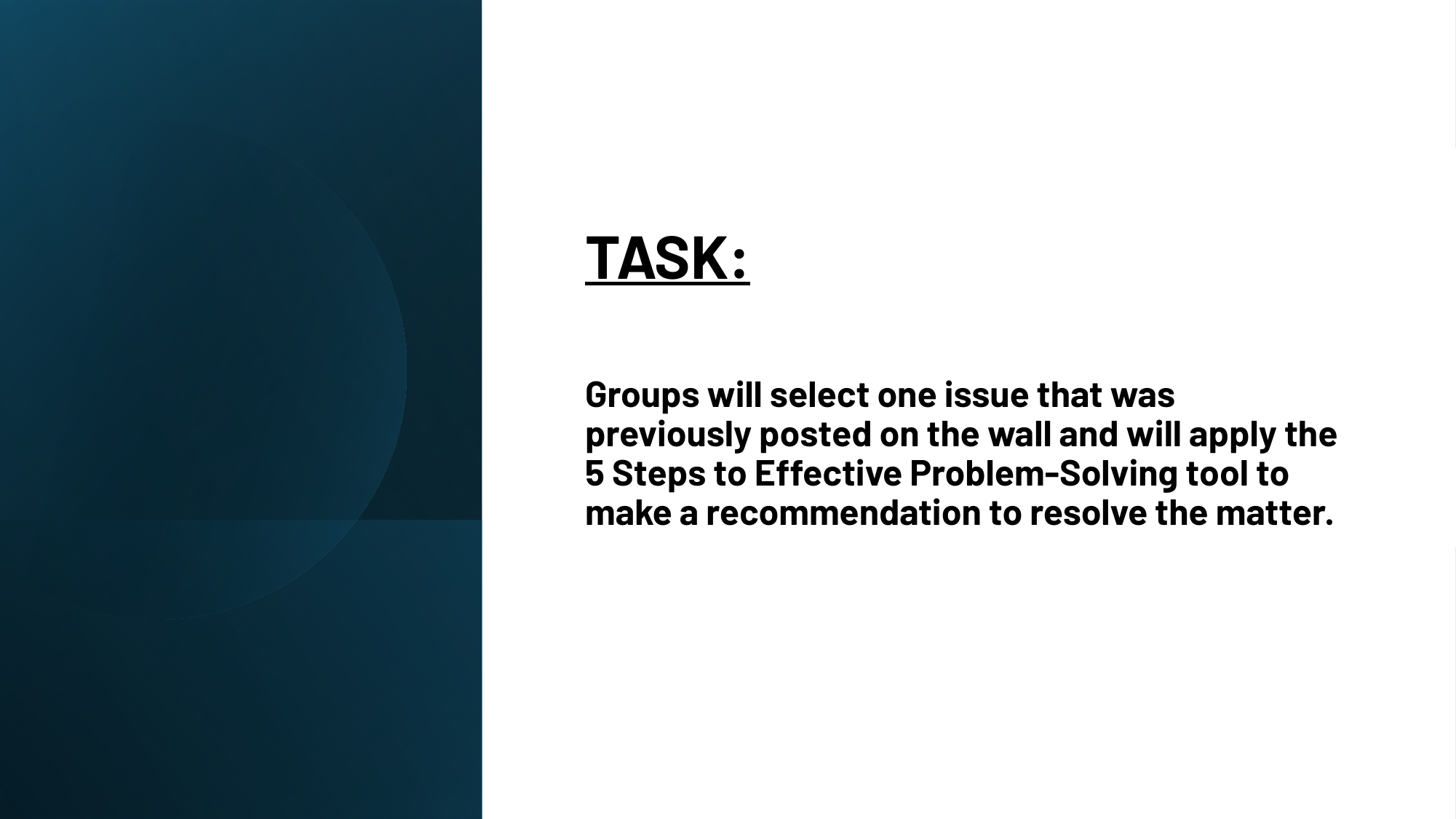

#

TASK:

Groups will select one issue that was previously posted on the wall and will apply the 5 Steps to Effective Problem-Solving tool to make a recommendation to resolve the matter.